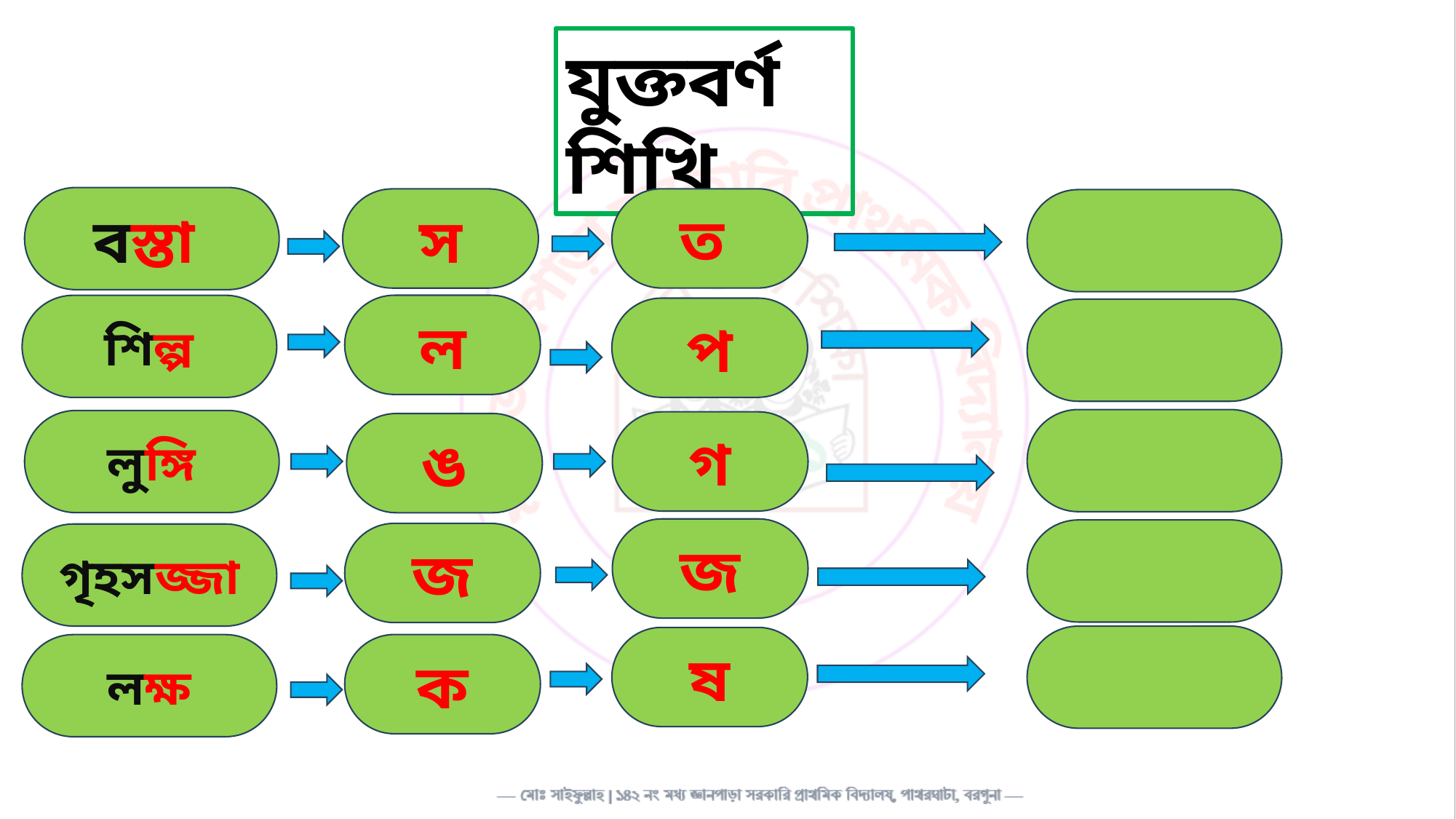

যুক্তবর্ণ শিখি
বস্তা
ত
স

শিল্প
ল
প

লুঙ্গি
গ
ঙ

জ

জ
গৃহসজ্জা

ষ
লক্ষ
ক